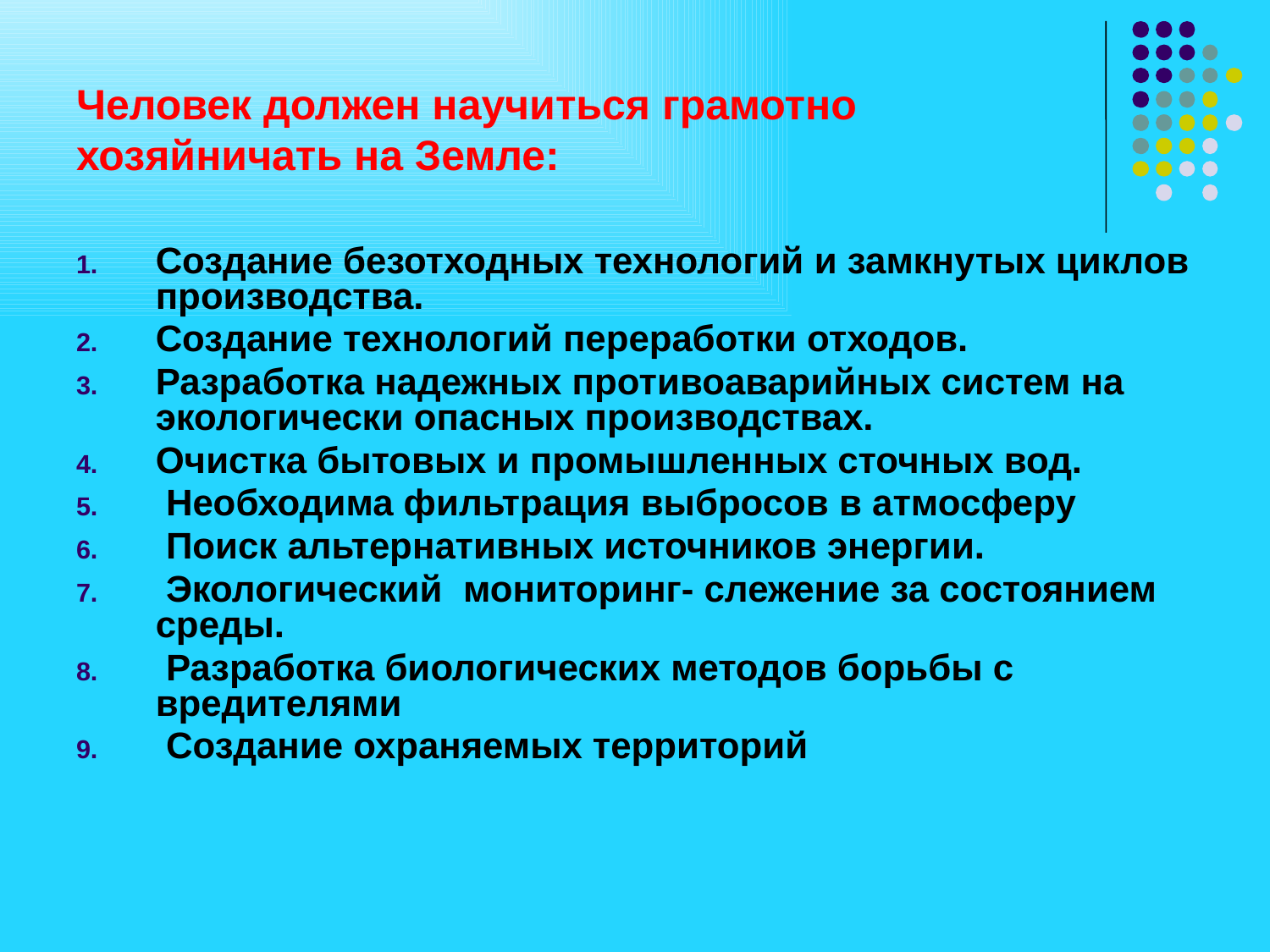

# Человек должен научиться грамотно хозяйничать на Земле:
Создание безотходных технологий и замкнутых циклов производства.
Создание технологий переработки отходов.
Разработка надежных противоаварийных систем на экологически опасных производствах.
Очистка бытовых и промышленных сточных вод.
 Необходима фильтрация выбросов в атмосферу
 Поиск альтернативных источников энергии.
 Экологический  мониторинг- слежение за состоянием среды.
 Разработка биологических методов борьбы с вредителями
 Создание охраняемых территорий